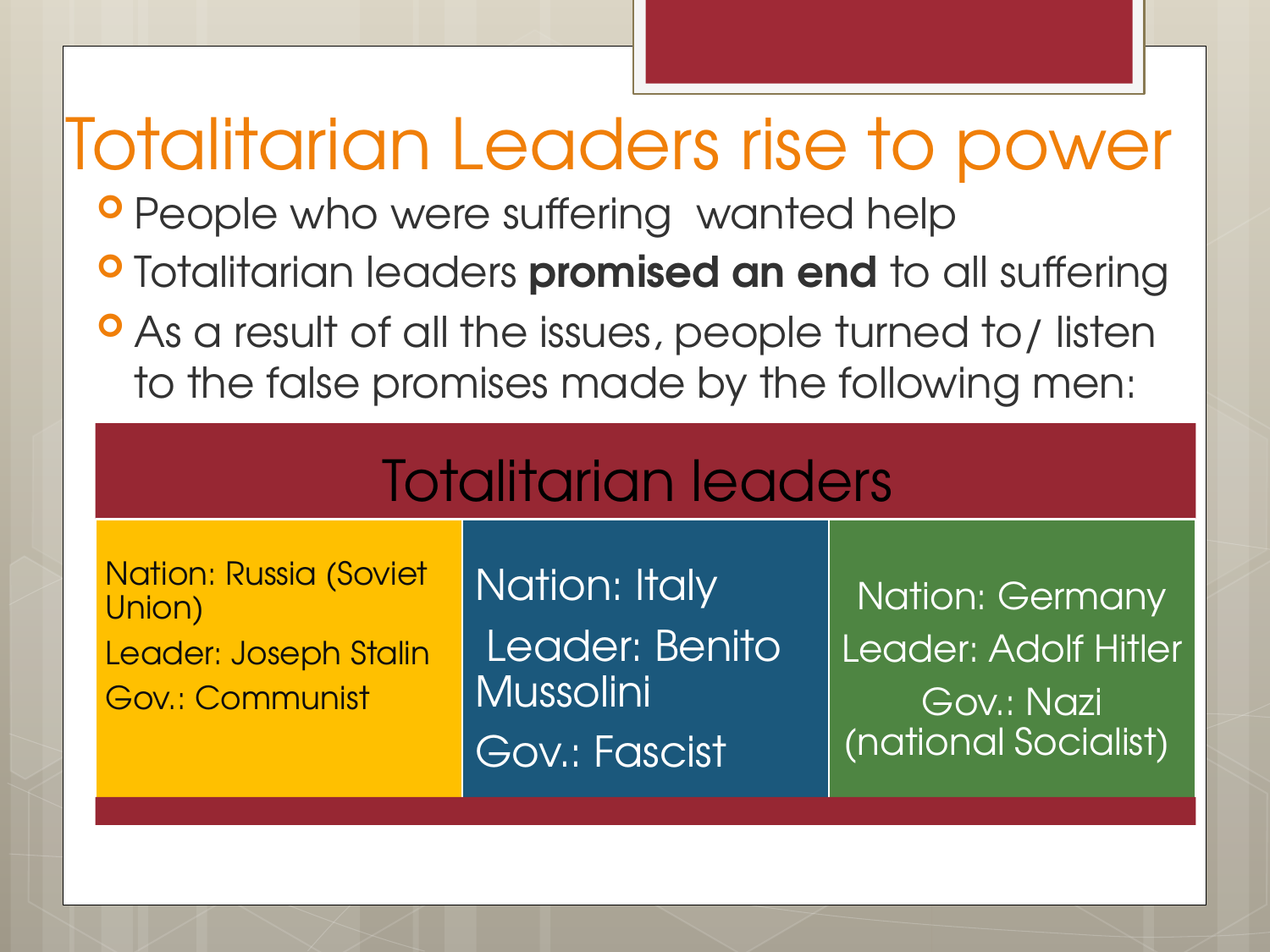

# Totalitarian Leaders rise to power
People who were suffering  wanted help
Totalitarian leaders promised an end to all suffering
As a result of all the issues, people turned to/ listen to the false promises made by the following men:
Totalitarian leaders
Nation: Russia (Soviet Union)
Leader: Joseph Stalin
Gov.: Communist

Nation: Italy
 Leader: Benito Mussolini
Gov.: Fascist
Nation: Germany
Leader: Adolf Hitler
Gov.: Nazi (national Socialist)